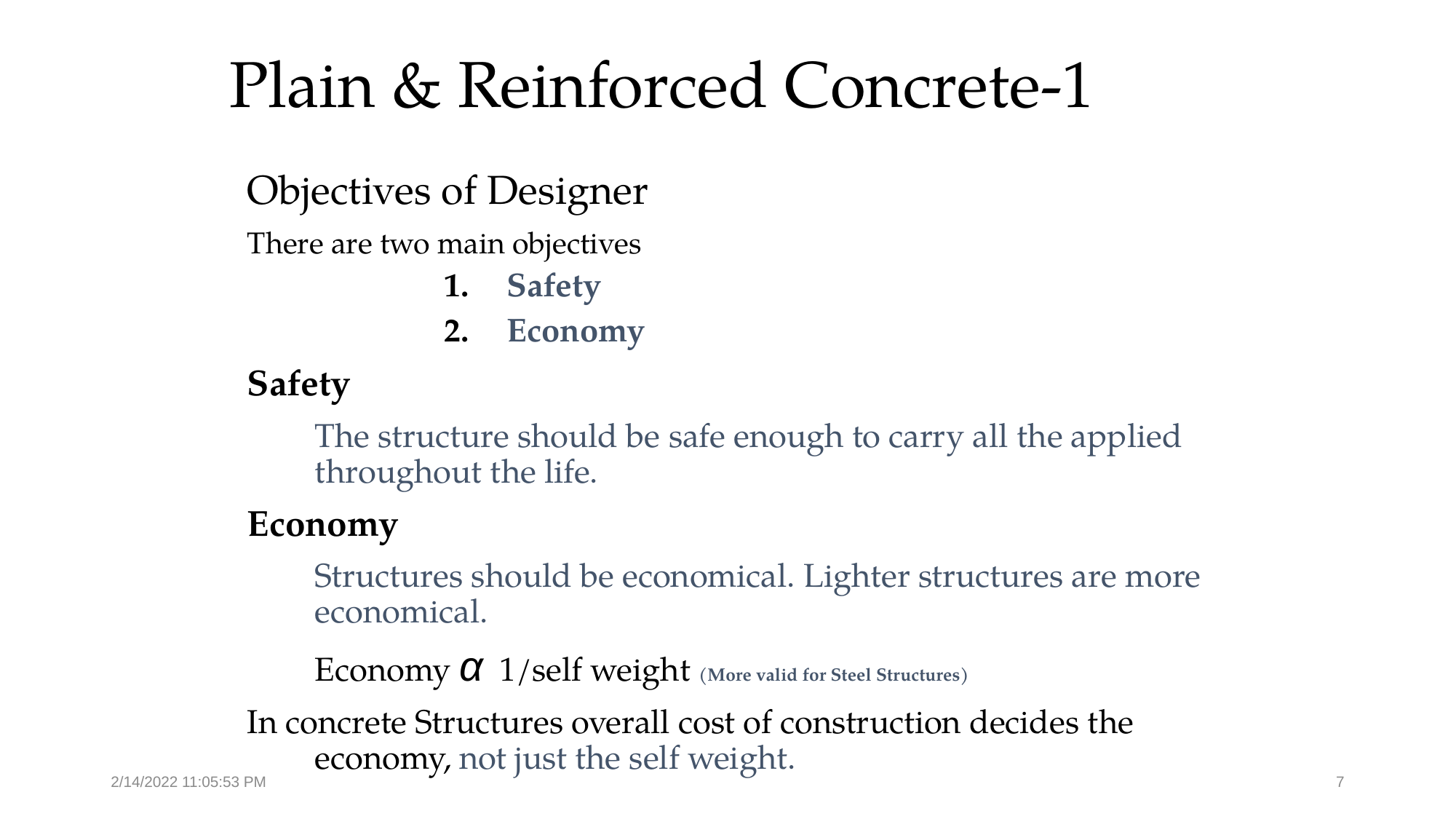

# Plain & Reinforced Concrete-1
Objectives of Designer
There are two main objectives
Safety
Economy
Safety
	The structure should be safe enough to carry all the applied throughout the life.
Economy
	Structures should be economical. Lighter structures are more economical.
			Economy α  1/self weight (More valid for Steel Structures)
In concrete Structures overall cost of construction decides the economy, not just the self weight.
2/14/2022 11:05:53 PM
7